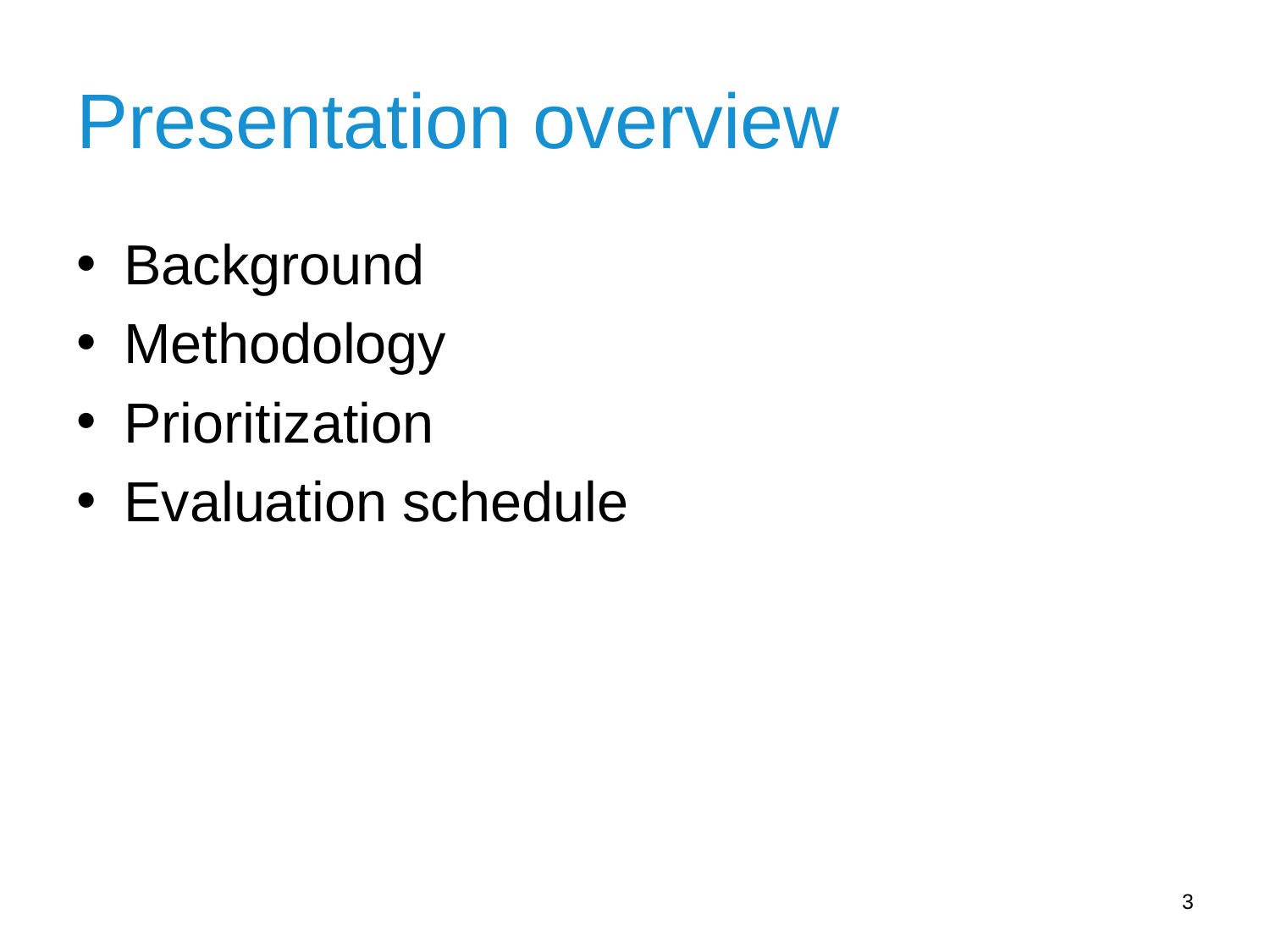

# Presentation overview
Background
Methodology
Prioritization
Evaluation schedule

3